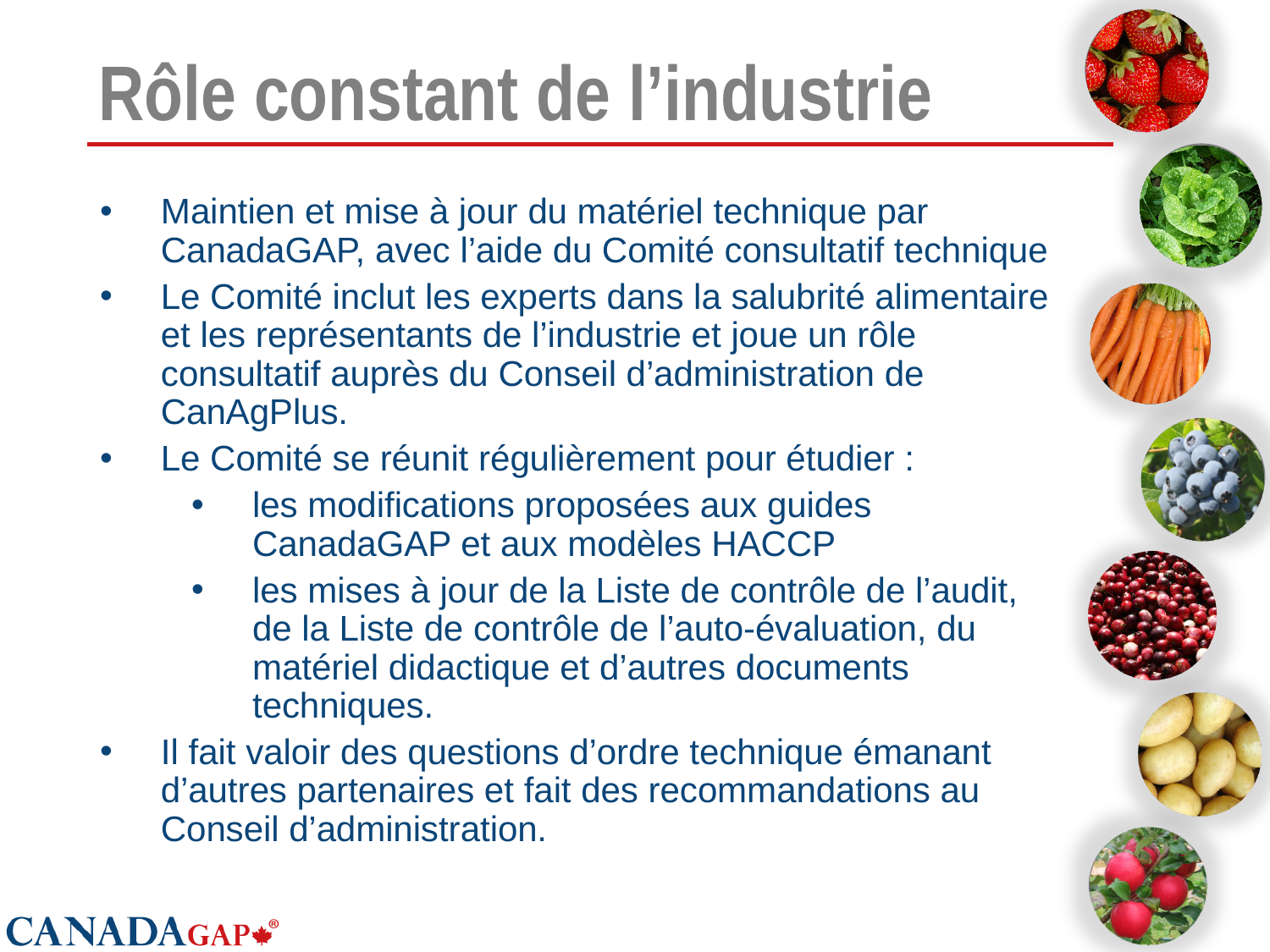

# Rôle constant de l’industrie
Maintien et mise à jour du matériel technique par CanadaGAP, avec l’aide du Comité consultatif technique
Le Comité inclut les experts dans la salubrité alimentaire et les représentants de l’industrie et joue un rôle consultatif auprès du Conseil d’administration de CanAgPlus.
Le Comité se réunit régulièrement pour étudier :
les modifications proposées aux guides CanadaGAP et aux modèles HACCP
les mises à jour de la Liste de contrôle de l’audit, de la Liste de contrôle de l’auto-évaluation, du matériel didactique et d’autres documents techniques.
Il fait valoir des questions d’ordre technique émanant d’autres partenaires et fait des recommandations au Conseil d’administration.